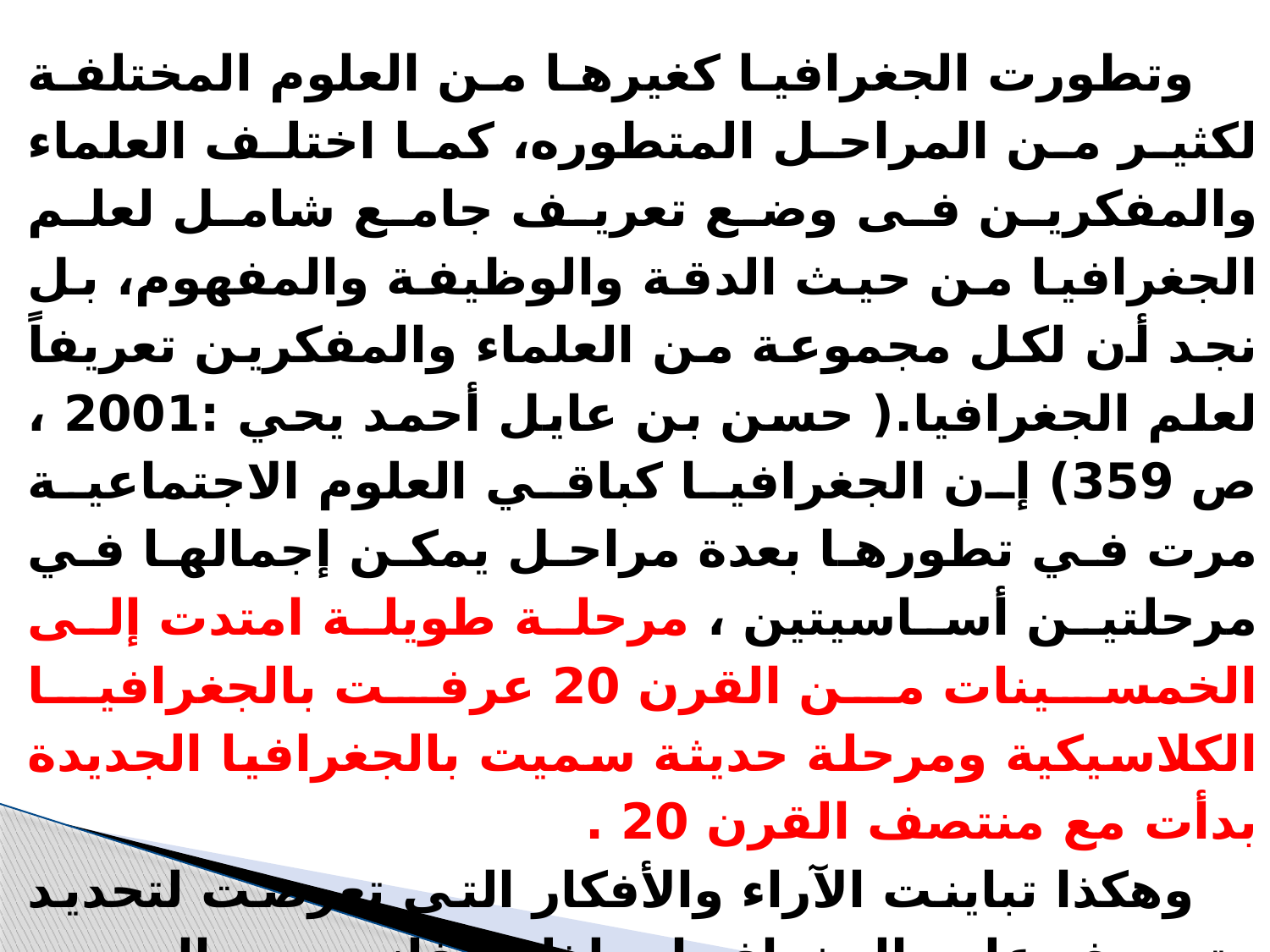

وتطورت الجغرافيا كغيرها من العلوم المختلفة لكثير من المراحل المتطوره، كما اختلف العلماء والمفكرين فى وضع تعريف جامع شامل لعلم الجغرافيا من حيث الدقة والوظيفة والمفهوم، بل نجد أن لكل مجموعة من العلماء والمفكرين تعريفاً لعلم الجغرافيا.( حسن بن عايل أحمد يحي :2001 ، ص 359) إن الجغرافيا كباقي العلوم الاجتماعية مرت في تطورها بعدة مراحل يمكن إجمالها في مرحلتين أساسيتين ، مرحلة طويلة امتدت إلى الخمسينات من القرن 20 عرفت بالجغرافيا الكلاسيكية ومرحلة حديثة سميت بالجغرافيا الجديدة بدأت مع منتصف القرن 20 .
	وهكذا تباينت الآراء والأفكار التي تعرضت لتحديد وتعريف علم الجغرافيا، ولذلك فإنه من الصعب اختيار أو صياغة تعريف واحد متفق عليه بين العلماء والمفكرين ولكن من الممكن استعراض مجموعة من التعريفات لهذا العلم على النحو التالي: